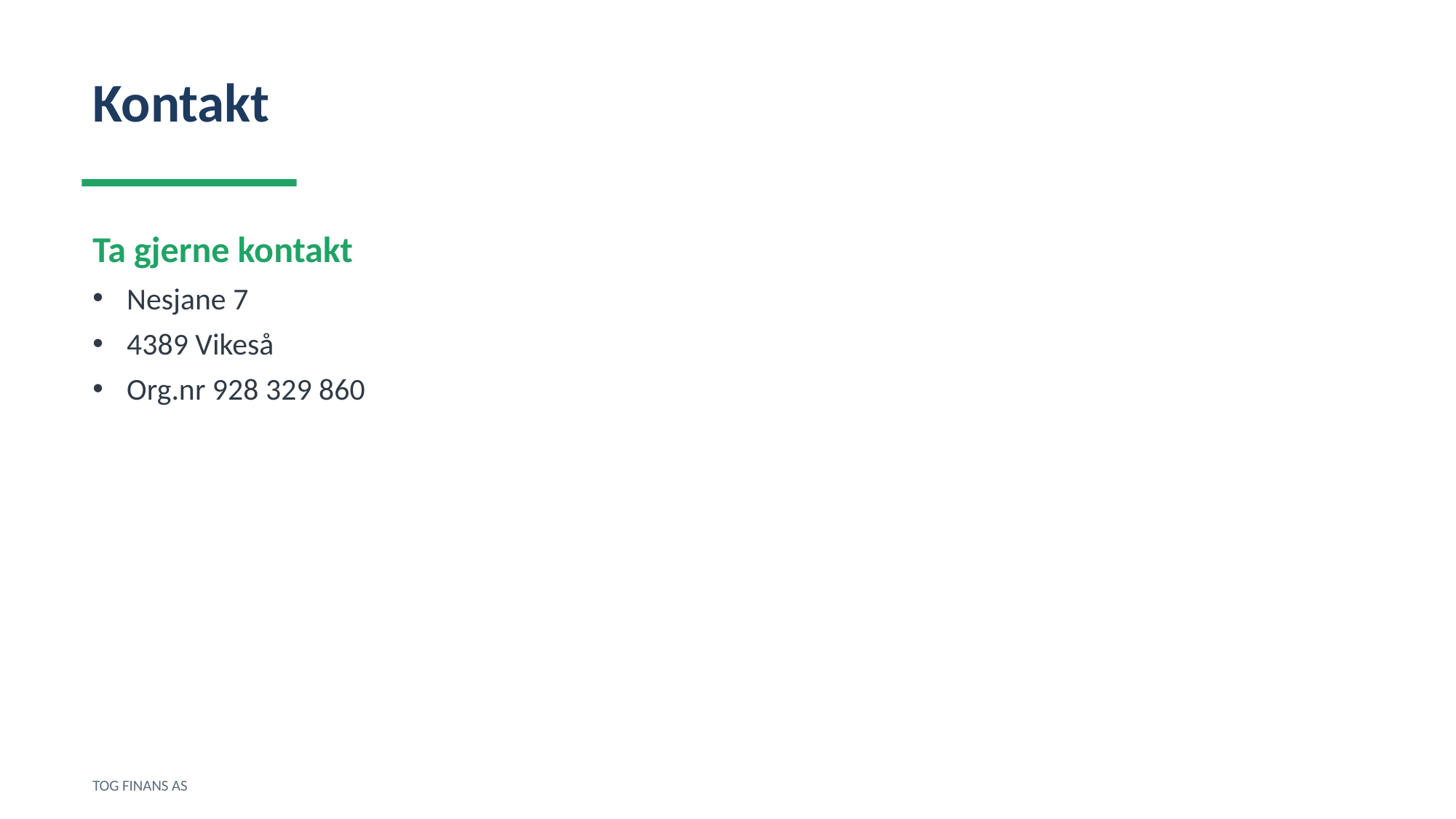

Kontakt

Ta gjerne kontakt
Nesjane 7
4389 Vikeså
Org.nr 928 329 860
TOG FINANS AS